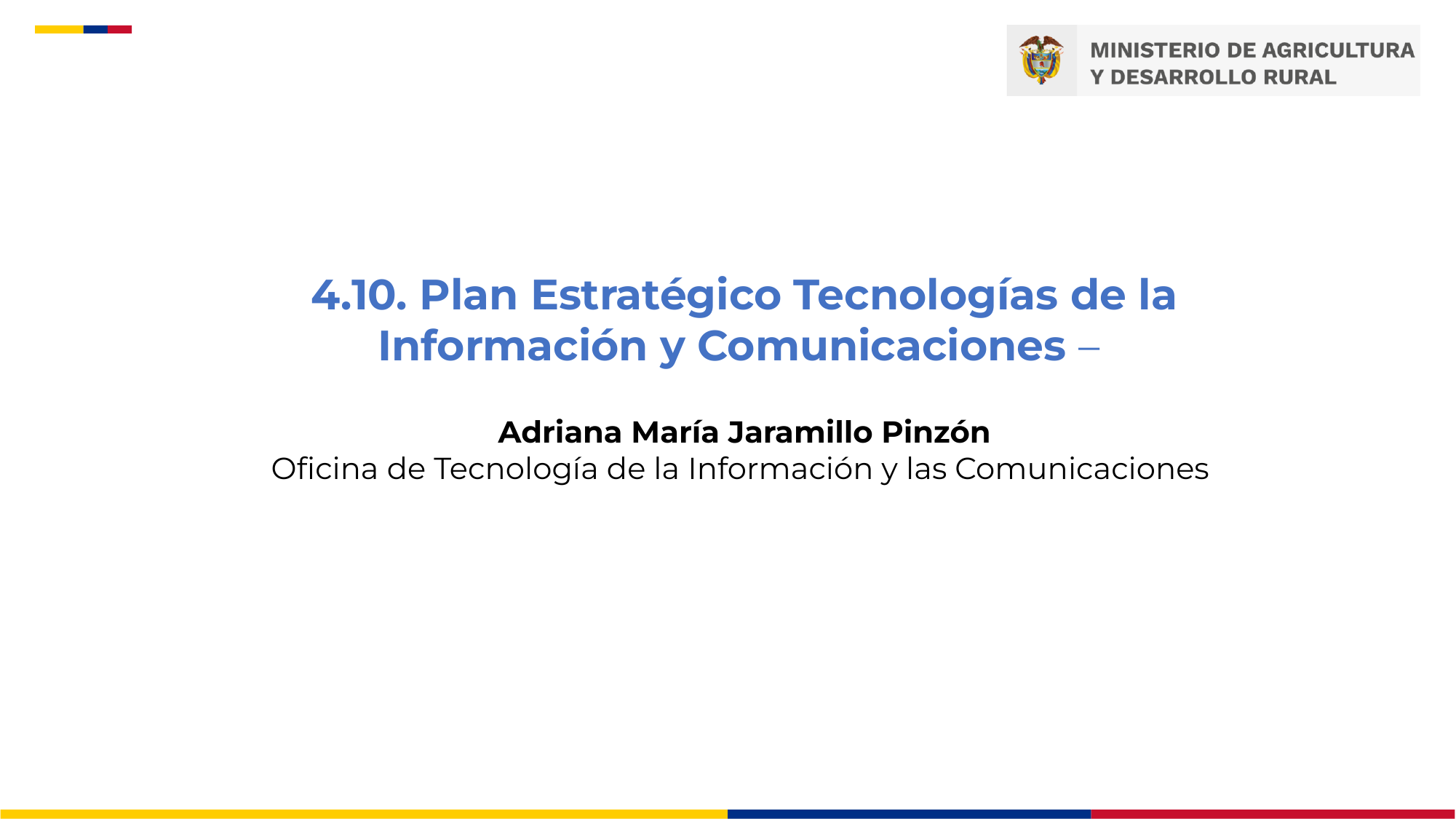

4.10. Plan Estratégico Tecnologías de la Información y Comunicaciones –

Adriana María Jaramillo Pinzón
Oficina de Tecnología de la Información y las Comunicaciones